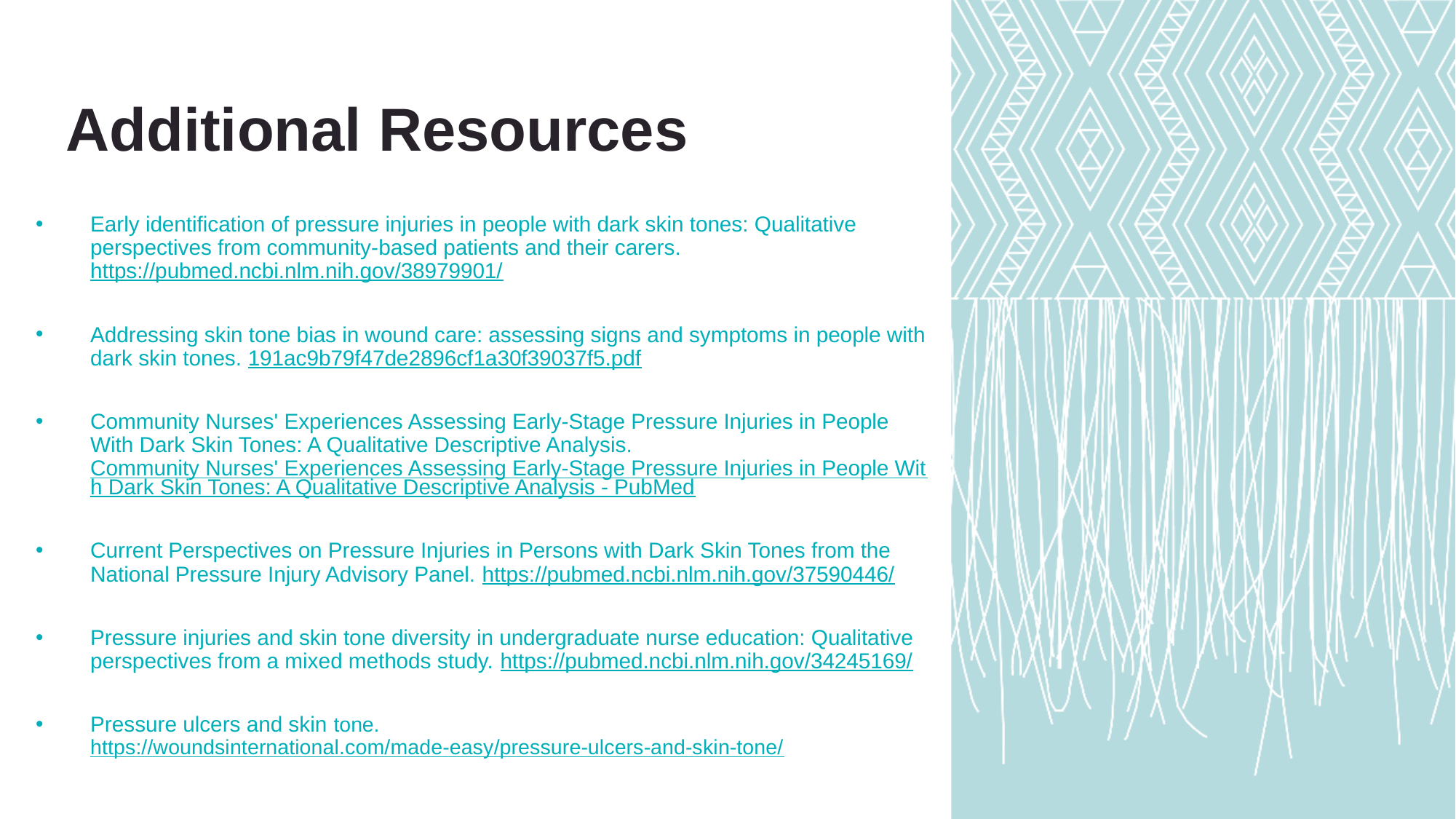

Additional Resources
Early identification of pressure injuries in people with dark skin tones: Qualitative perspectives from community-based patients and their carers. https://pubmed.ncbi.nlm.nih.gov/38979901/

Addressing skin tone bias in wound care: assessing signs and symptoms in people with dark skin tones. 191ac9b79f47de2896cf1a30f39037f5.pdf

Community Nurses' Experiences Assessing Early-Stage Pressure Injuries in People With Dark Skin Tones: A Qualitative Descriptive Analysis. Community Nurses' Experiences Assessing Early-Stage Pressure Injuries in People With Dark Skin Tones: A Qualitative Descriptive Analysis - PubMed

Current Perspectives on Pressure Injuries in Persons with Dark Skin Tones from the National Pressure Injury Advisory Panel. https://pubmed.ncbi.nlm.nih.gov/37590446/

Pressure injuries and skin tone diversity in undergraduate nurse education: Qualitative perspectives from a mixed methods study. https://pubmed.ncbi.nlm.nih.gov/34245169/

Pressure ulcers and skin tone. https://woundsinternational.com/made-easy/pressure-ulcers-and-skin-tone/